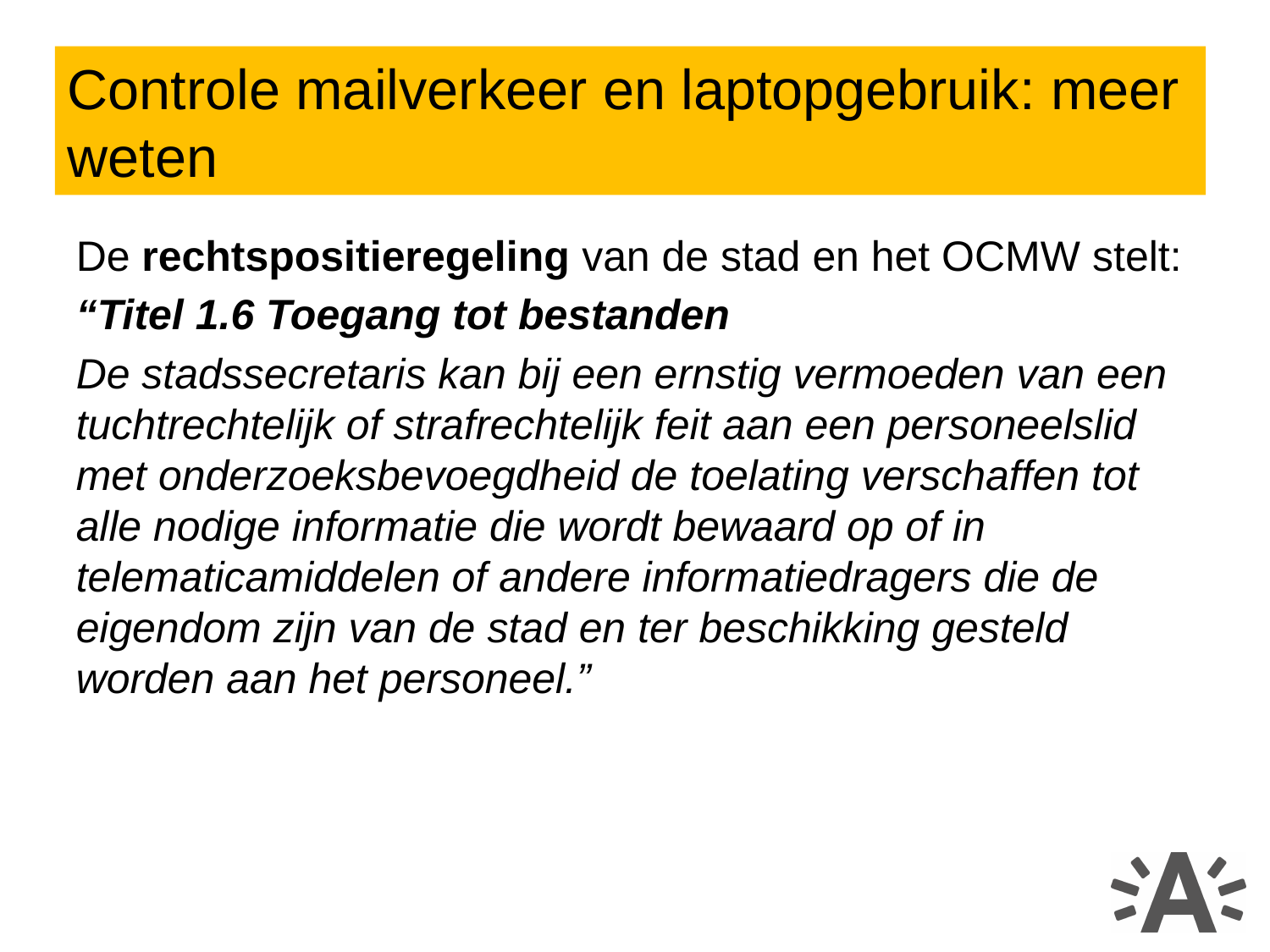

Controle mailverkeer en laptopgebruik: meer weten
De rechtspositieregeling van de stad en het OCMW stelt:
“Titel 1.6 Toegang tot bestanden
De stadssecretaris kan bij een ernstig vermoeden van een tuchtrechtelijk of strafrechtelijk feit aan een personeelslid met onderzoeksbevoegdheid de toelating verschaffen tot alle nodige informatie die wordt bewaard op of in telematicamiddelen of andere informatiedragers die de eigendom zijn van de stad en ter beschikking gesteld worden aan het personeel.”